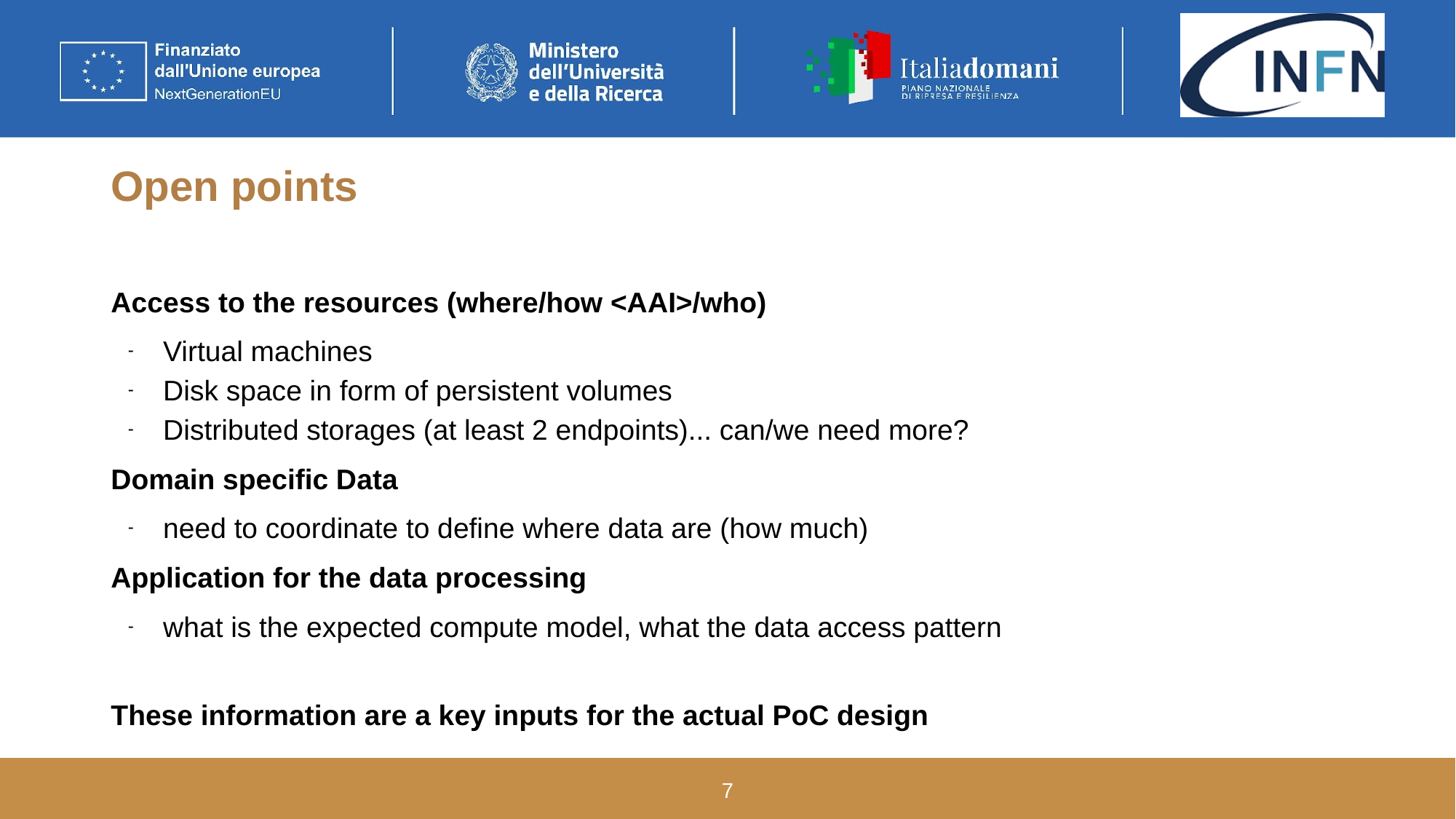

# Open points
Access to the resources (where/how <AAI>/who)
Virtual machines
Disk space in form of persistent volumes
Distributed storages (at least 2 endpoints)... can/we need more?
Domain specific Data
need to coordinate to define where data are (how much)
Application for the data processing
what is the expected compute model, what the data access pattern
These information are a key inputs for the actual PoC design
7